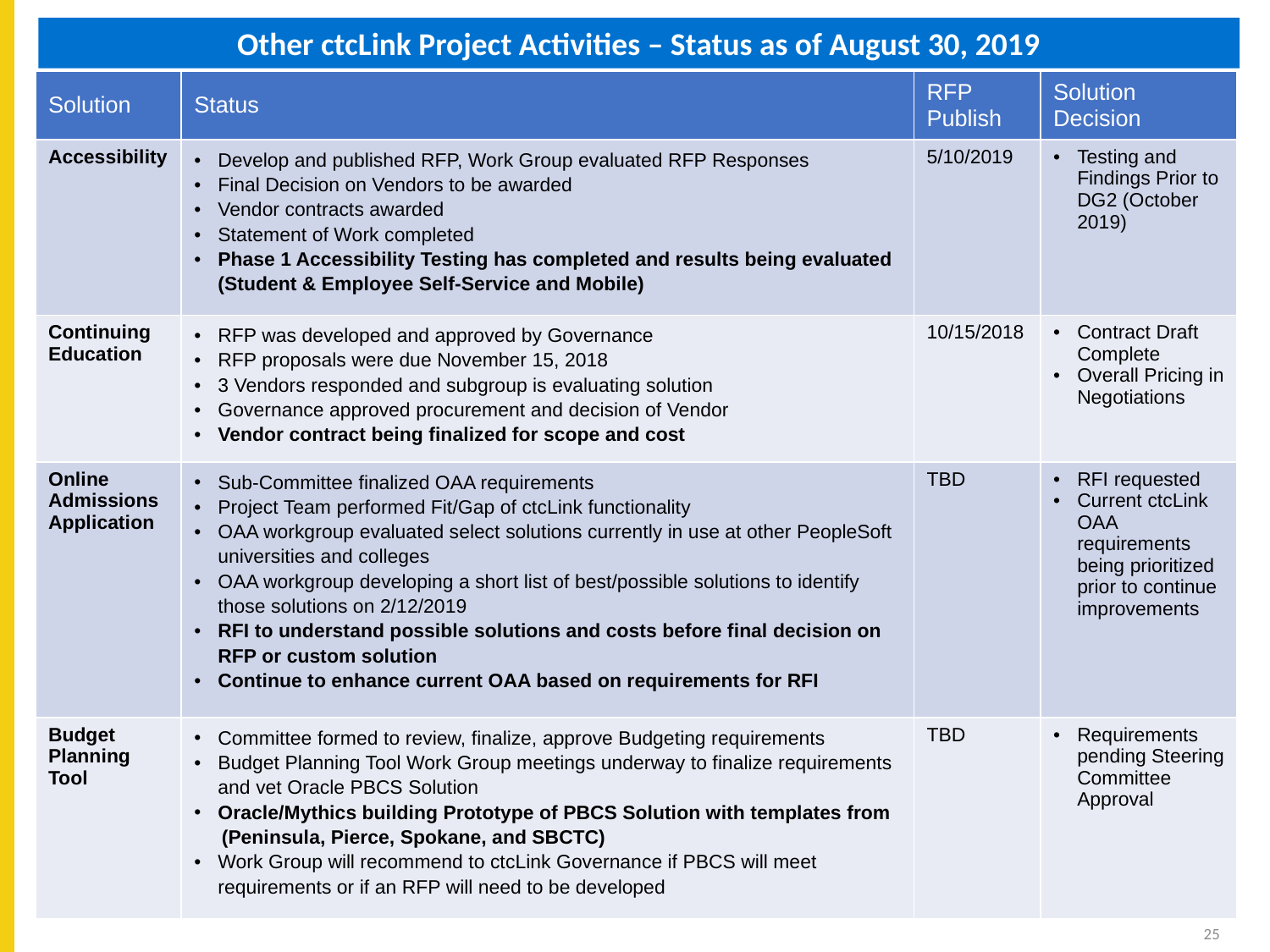

Other ctcLink Project Activities – Status as of August 30, 2019
| Solution | Status | RFP Publish | Solution Decision |
| --- | --- | --- | --- |
| Accessibility | Develop and published RFP, Work Group evaluated RFP Responses Final Decision on Vendors to be awarded Vendor contracts awarded Statement of Work completed Phase 1 Accessibility Testing has completed and results being evaluated (Student & Employee Self-Service and Mobile) | 5/10/2019 | Testing and Findings Prior to DG2 (October 2019) |
| Continuing Education | RFP was developed and approved by Governance RFP proposals were due November 15, 2018 3 Vendors responded and subgroup is evaluating solution Governance approved procurement and decision of Vendor Vendor contract being finalized for scope and cost | 10/15/2018 | Contract Draft Complete Overall Pricing in Negotiations |
| Online Admissions Application | Sub-Committee finalized OAA requirements Project Team performed Fit/Gap of ctcLink functionality OAA workgroup evaluated select solutions currently in use at other PeopleSoft universities and colleges OAA workgroup developing a short list of best/possible solutions to identify those solutions on 2/12/2019 RFI to understand possible solutions and costs before final decision on RFP or custom solution Continue to enhance current OAA based on requirements for RFI | TBD | RFI requested Current ctcLink OAA requirements being prioritized prior to continue improvements |
| Budget Planning Tool | Committee formed to review, finalize, approve Budgeting requirements Budget Planning Tool Work Group meetings underway to finalize requirements and vet Oracle PBCS Solution Oracle/Mythics building Prototype of PBCS Solution with templates from (Peninsula, Pierce, Spokane, and SBCTC) Work Group will recommend to ctcLink Governance if PBCS will meet requirements or if an RFP will need to be developed | TBD | Requirements pending Steering Committee Approval |
25